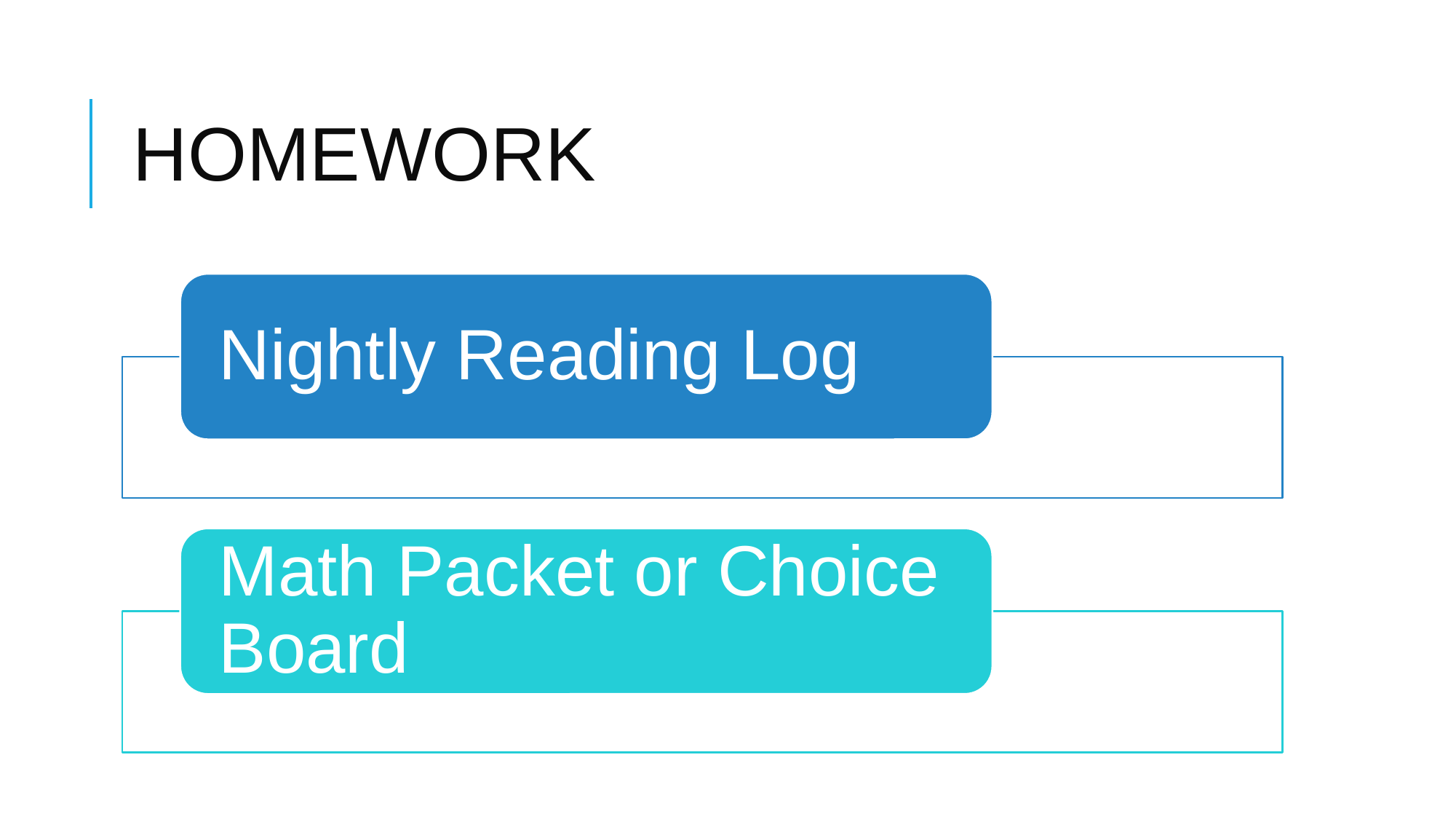

# HOMEWORK

Nightly Reading Log

Math Packet or Choice Board